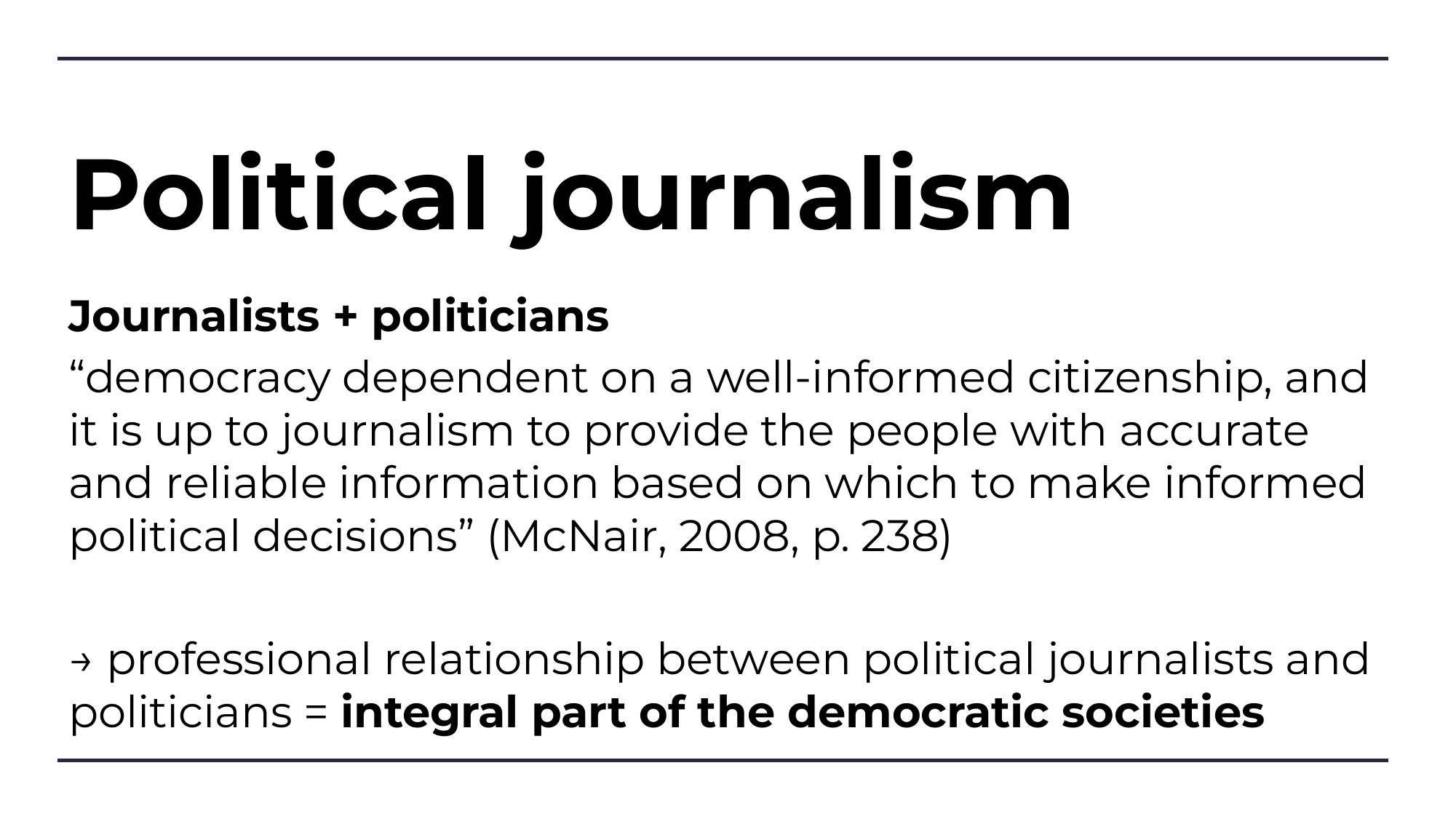

# Political journalism
Journalists + politicians
“democracy dependent on a well-informed citizenship, and it is up to journalism to provide the people with accurate and reliable information based on which to make informed political decisions” (McNair, 2008, p. 238)

→ professional relationship between political journalists and politicians = integral part of the democratic societies